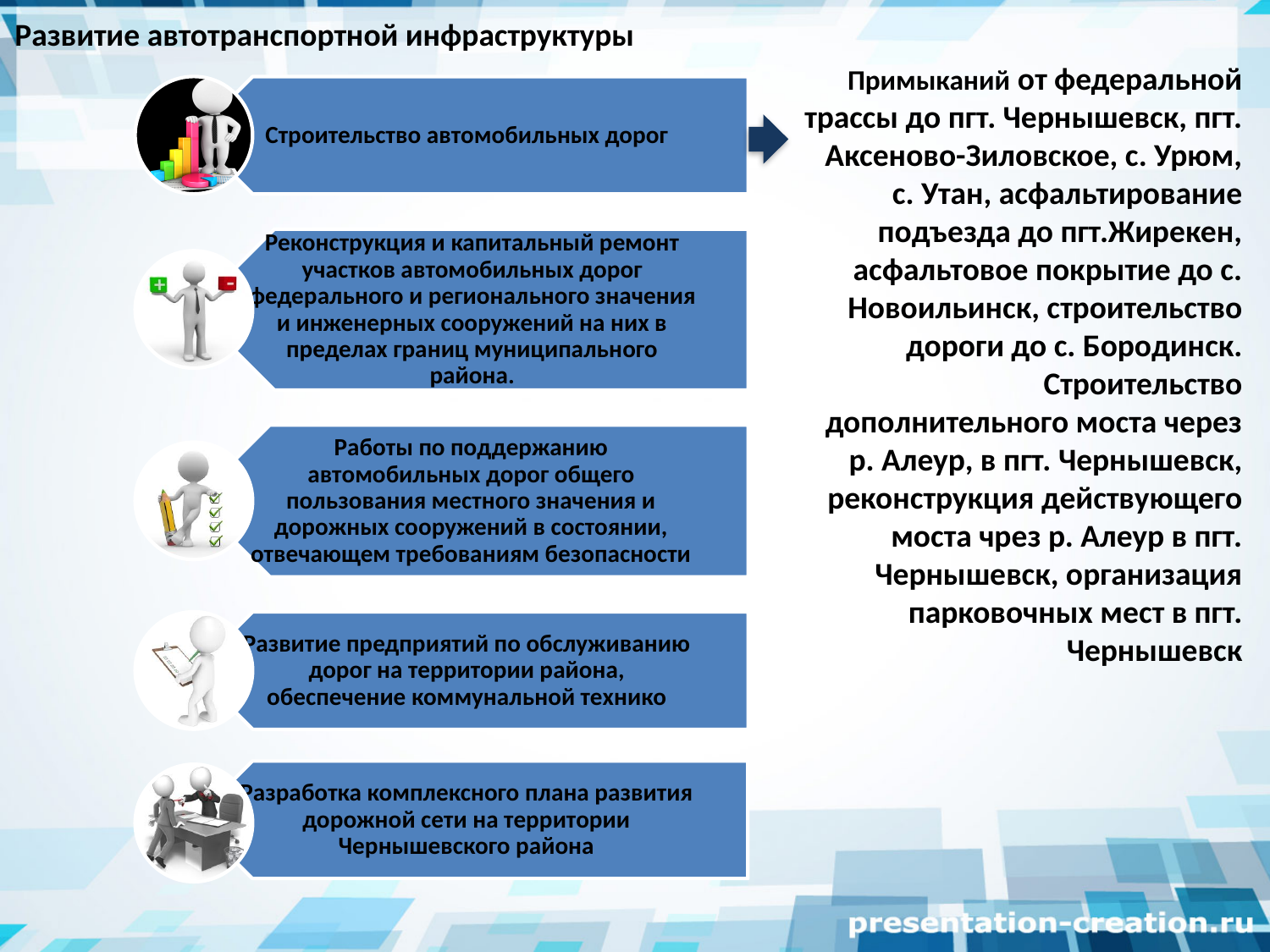

Развитие автотранспортной инфраструктуры

Примыканий от федеральной трассы до пгт. Чернышевск, пгт. Аксеново-Зиловское, с. Урюм, с. Утан, асфальтирование подъезда до пгт.Жирекен, асфальтовое покрытие до с. Новоильинск, строительство дороги до с. Бородинск. Строительство дополнительного моста через р. Алеур, в пгт. Чернышевск, реконструкция действующего моста чрез р. Алеур в пгт. Чернышевск, организация парковочных мест в пгт. Чернышевск
Строительство автомобильных дорог
Реконструкция и капитальный ремонт участков автомобильных дорог федерального и регионального значения и инженерных сооружений на них в пределах границ муниципального района.
Работы по поддержанию автомобильных дорог общего пользования местного значения и дорожных сооружений в состоянии, отвечающем требованиям безопасности
Развитие предприятий по обслуживанию дорог на территории района, обеспечение коммунальной технико
Разработка комплексного плана развития дорожной сети на территории Чернышевского района